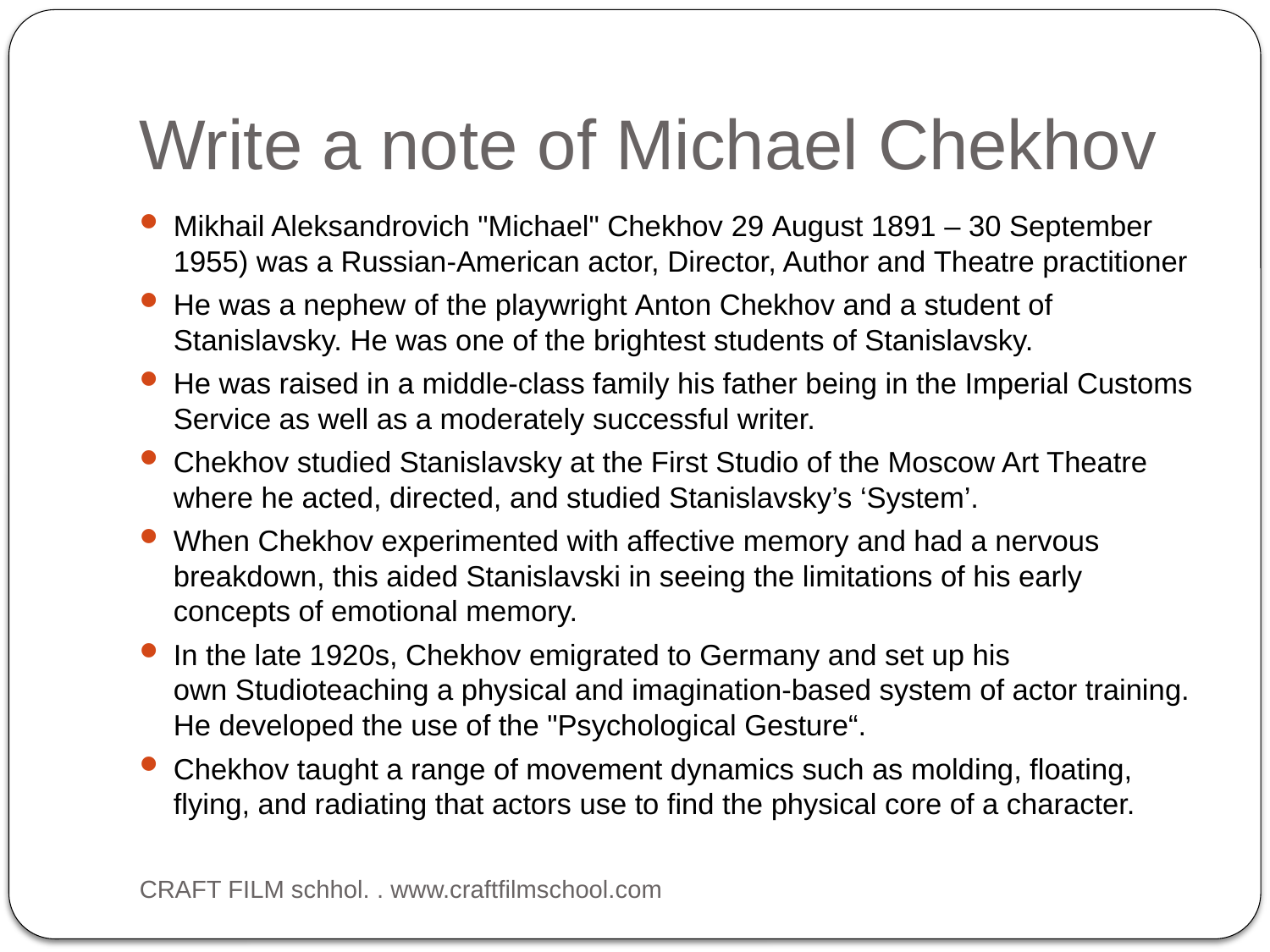

# Write a note of Michael Chekhov
Mikhail Aleksandrovich "Michael" Chekhov 29 August 1891 – 30 September 1955) was a Russian-American actor, Director, Author and Theatre practitioner
He was a nephew of the playwright Anton Chekhov and a student of Stanislavsky. He was one of the brightest students of Stanislavsky.
He was raised in a middle-class family his father being in the Imperial Customs Service as well as a moderately successful writer.
Chekhov studied Stanislavsky at the First Studio of the Moscow Art Theatre where he acted, directed, and studied Stanislavsky’s ‘System’.
When Chekhov experimented with affective memory and had a nervous breakdown, this aided Stanislavski in seeing the limitations of his early concepts of emotional memory.
In the late 1920s, Chekhov emigrated to Germany and set up his own Studioteaching a physical and imagination-based system of actor training. He developed the use of the "Psychological Gesture“.
Chekhov taught a range of movement dynamics such as molding, floating, flying, and radiating that actors use to find the physical core of a character.
CRAFT FILM schhol. . www.craftfilmschool.com